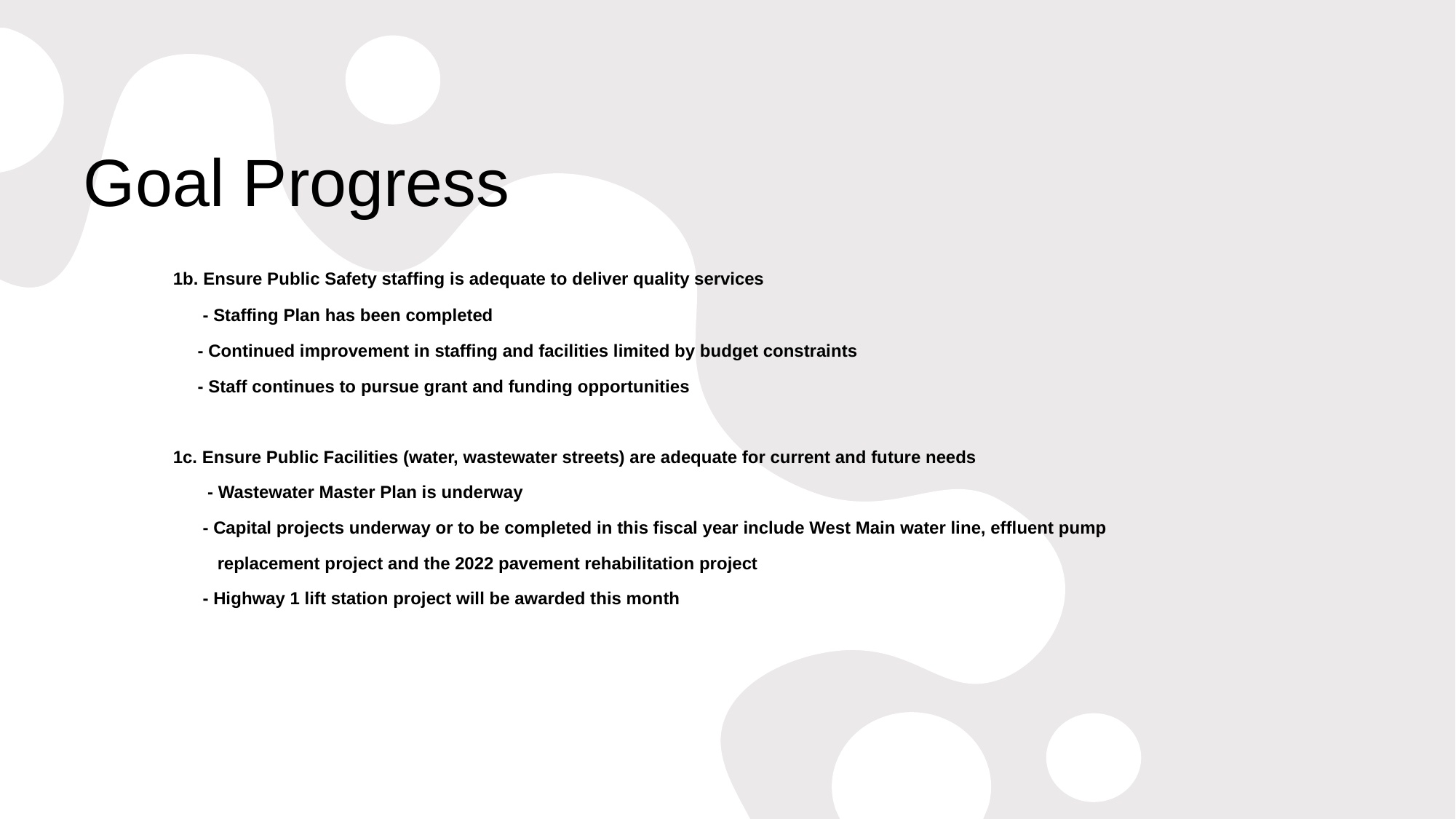

# Goal Progress
	1b. Ensure Public Safety staffing is adequate to deliver quality services
	      - Staffing Plan has been completed
	     - Continued improvement in staffing and facilities limited by budget constraints
	     - Staff continues to pursue grant and funding opportunities

	1c. Ensure Public Facilities (water, wastewater streets) are adequate for current and future needs
	       - Wastewater Master Plan is underway
	      - Capital projects underway or to be completed in this fiscal year include West Main water line, effluent pump
              	         replacement project and the 2022 pavement rehabilitation project
    	      - Highway 1 lift station project will be awarded this month